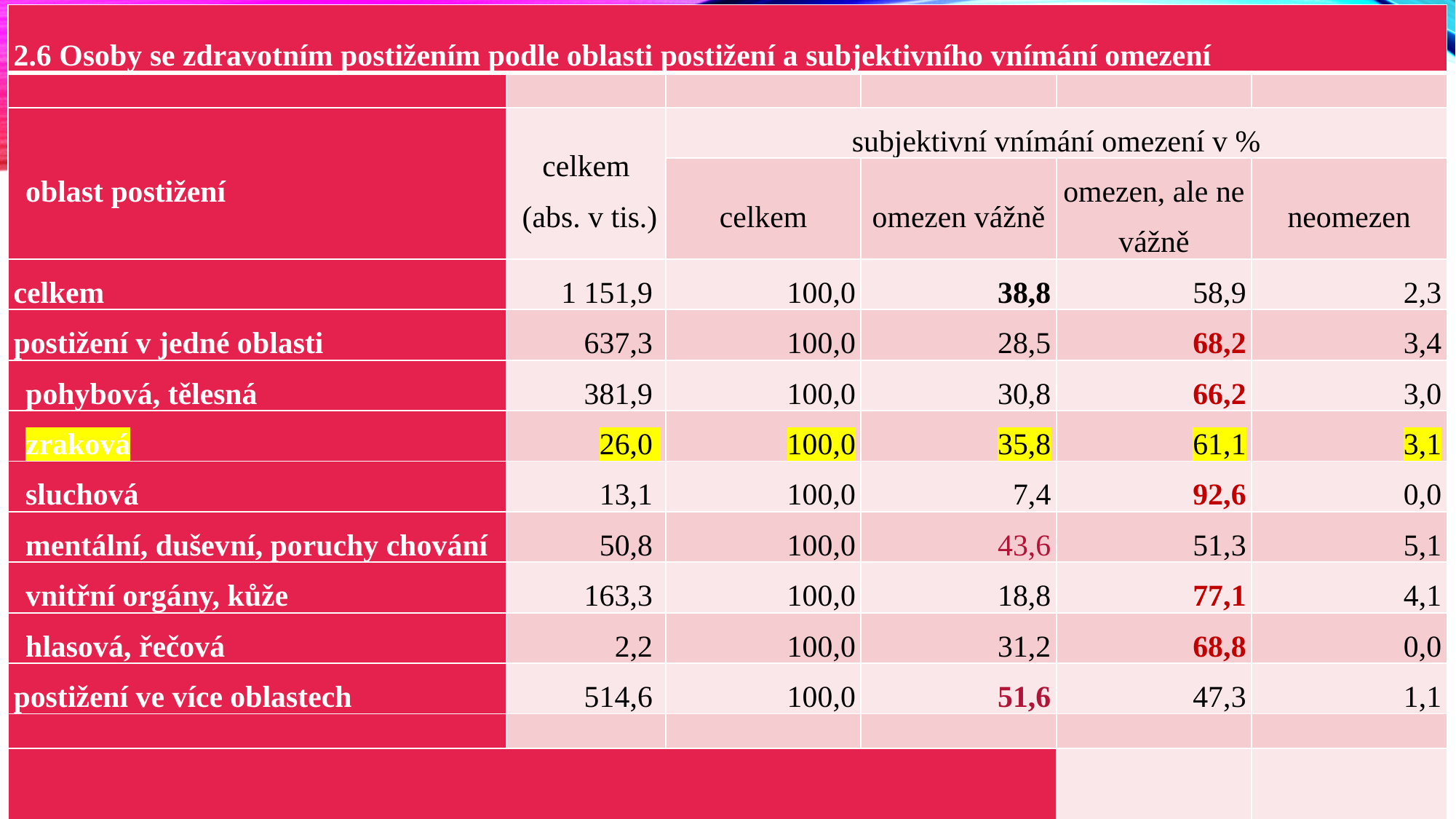

| 2.6 Osoby se zdravotním postižením podle oblasti postižení a subjektivního vnímání omezení |  |  |  |  |  |
| --- | --- | --- | --- | --- | --- |
|  |  |  |  |  |  |
| oblast postižení | celkem (abs. v tis.) | subjektivní vnímání omezení v % |  |  |  |
|  |  | celkem | omezen vážně | omezen, ale ne vážně | neomezen |
| celkem | 1 151,9 | 100,0 | 38,8 | 58,9 | 2,3 |
| postižení v jedné oblasti | 637,3 | 100,0 | 28,5 | 68,2 | 3,4 |
| pohybová, tělesná | 381,9 | 100,0 | 30,8 | 66,2 | 3,0 |
| zraková | 26,0 | 100,0 | 35,8 | 61,1 | 3,1 |
| sluchová | 13,1 | 100,0 | 7,4 | 92,6 | 0,0 |
| mentální, duševní, poruchy chování | 50,8 | 100,0 | 43,6 | 51,3 | 5,1 |
| vnitřní orgány, kůže | 163,3 | 100,0 | 18,8 | 77,1 | 4,1 |
| hlasová, řečová | 2,2 | 100,0 | 31,2 | 68,8 | 0,0 |
| postižení ve více oblastech | 514,6 | 100,0 | 51,6 | 47,3 | 1,1 |
|  |  |  |  |  |  |
|  |  |  |  |  |  |
#